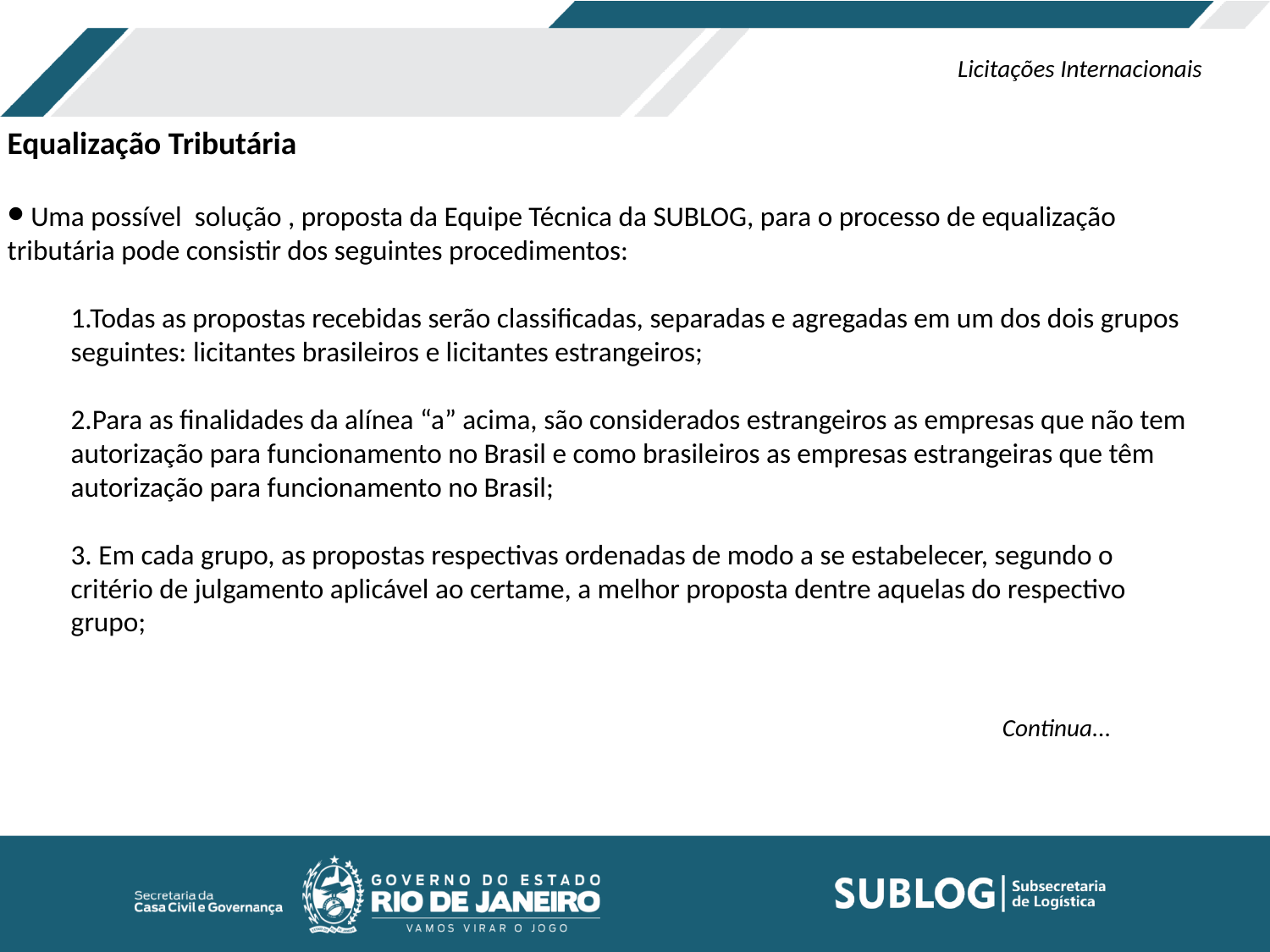

Licitações Internacionais
Equalização Tributária

 Uma possível  solução , proposta da Equipe Técnica da SUBLOG, para o processo de equalização tributária pode consistir dos seguintes procedimentos:

1.Todas as propostas recebidas serão classificadas, separadas e agregadas em um dos dois grupos seguintes: licitantes brasileiros e licitantes estrangeiros;

2.Para as finalidades da alínea “a” acima, são considerados estrangeiros as empresas que não tem autorização para funcionamento no Brasil e como brasileiros as empresas estrangeiras que têm autorização para funcionamento no Brasil;

3. Em cada grupo, as propostas respectivas ordenadas de modo a se estabelecer, segundo o critério de julgamento aplicável ao certame, a melhor proposta dentre aquelas do respectivo grupo;

Continua...